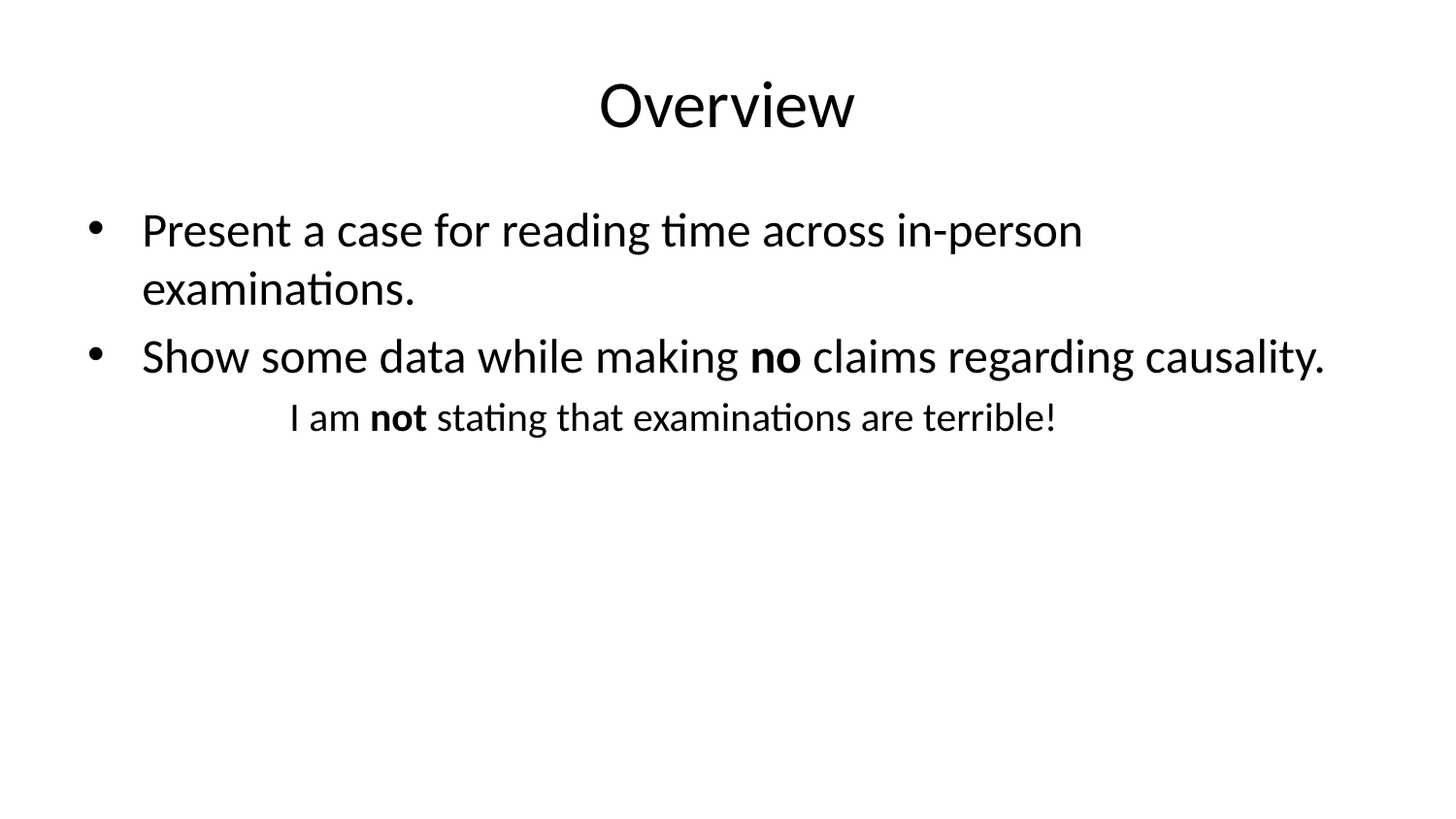

# Overview
Present a case for reading time across in-person examinations.
Show some data while making no claims regarding causality.
I am not stating that examinations are terrible!